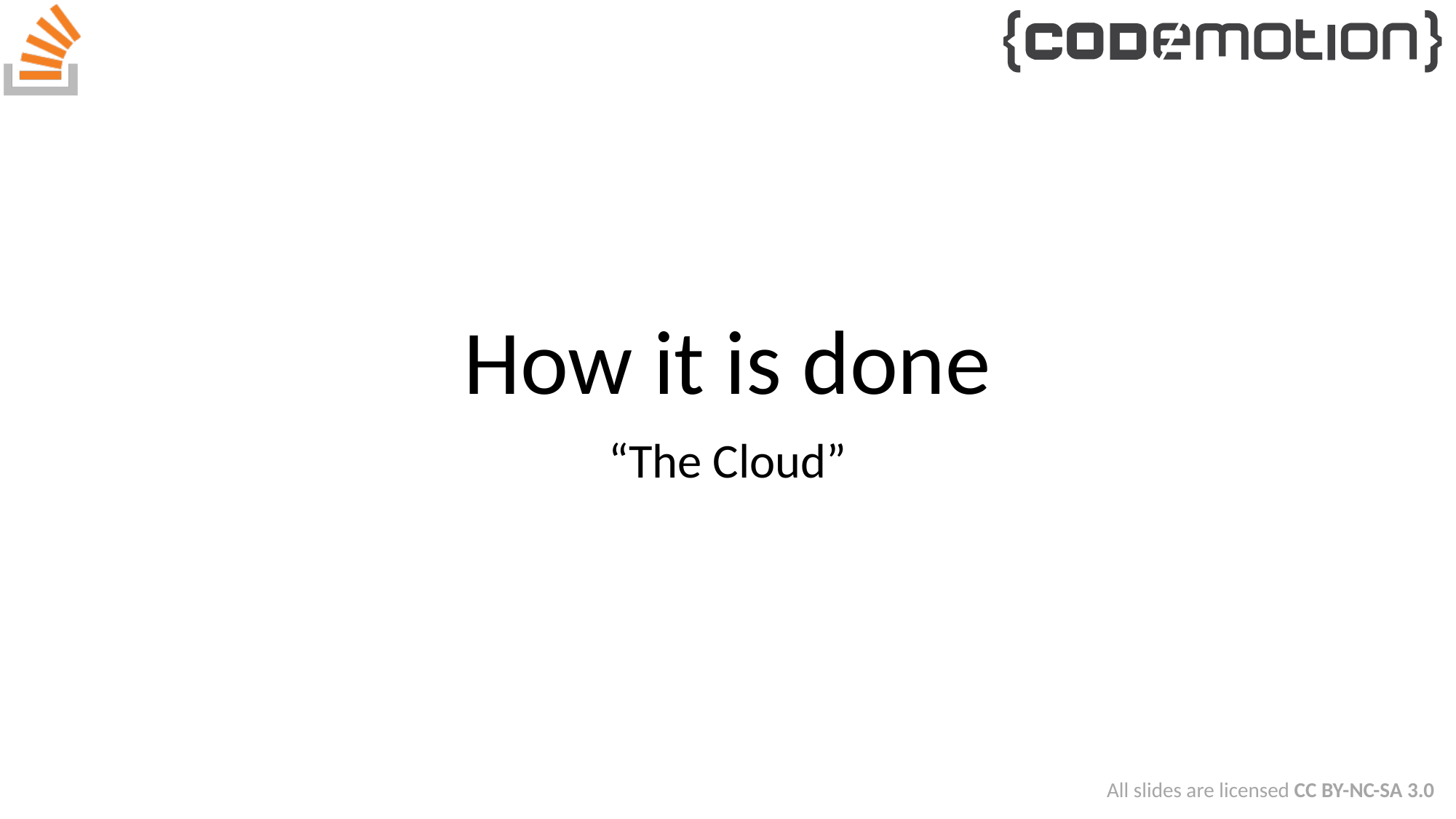

# How it is done
“The Cloud”